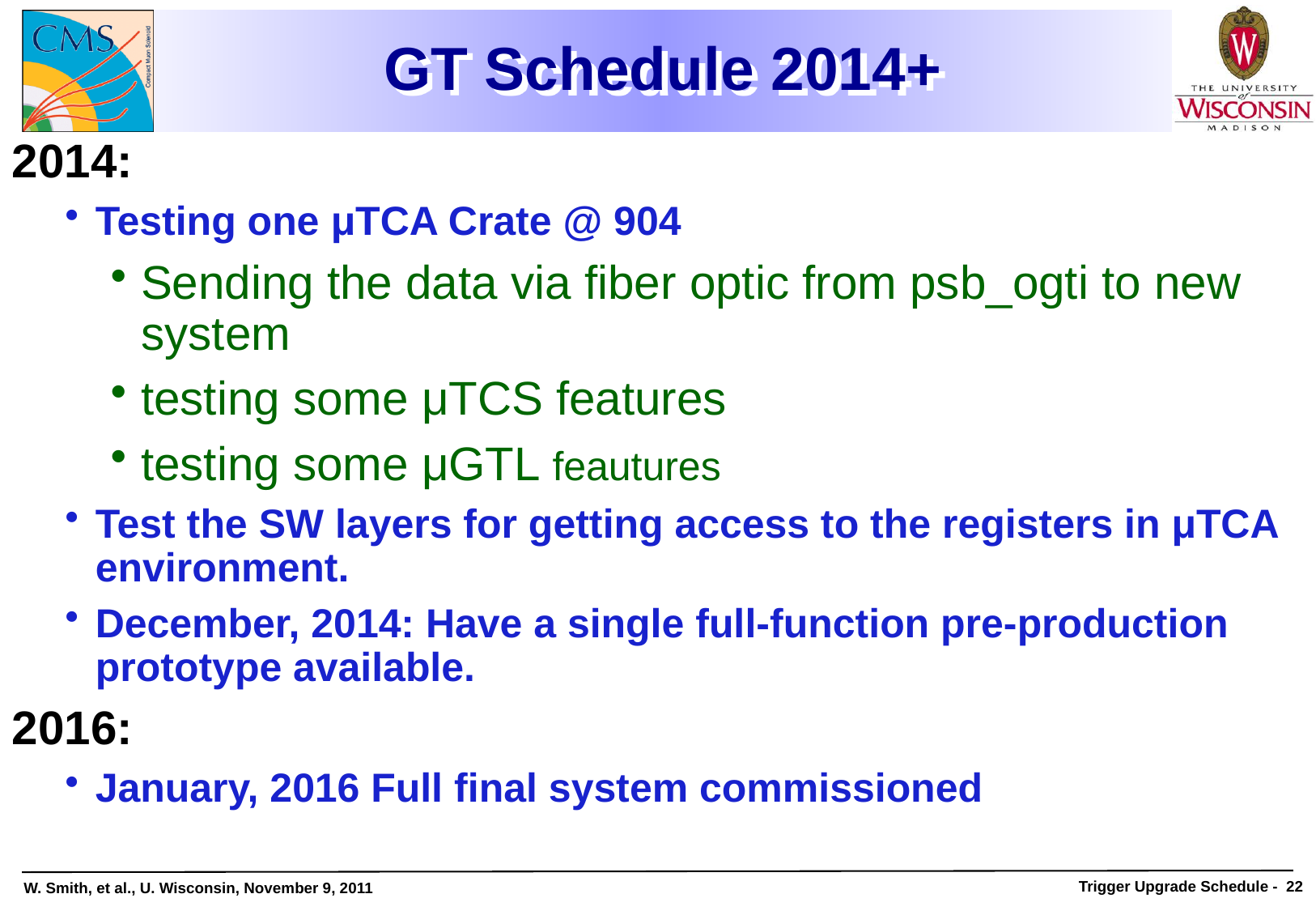

# GT Schedule 2014+
2014:
Testing one μTCA Crate @ 904
Sending the data via fiber optic from psb_ogti to new system
testing some μTCS features
testing some μGTL feautures
Test the SW layers for getting access to the registers in μTCA environment.
December, 2014: Have a single full-function pre-production prototype available.
2016:
January, 2016 Full final system commissioned